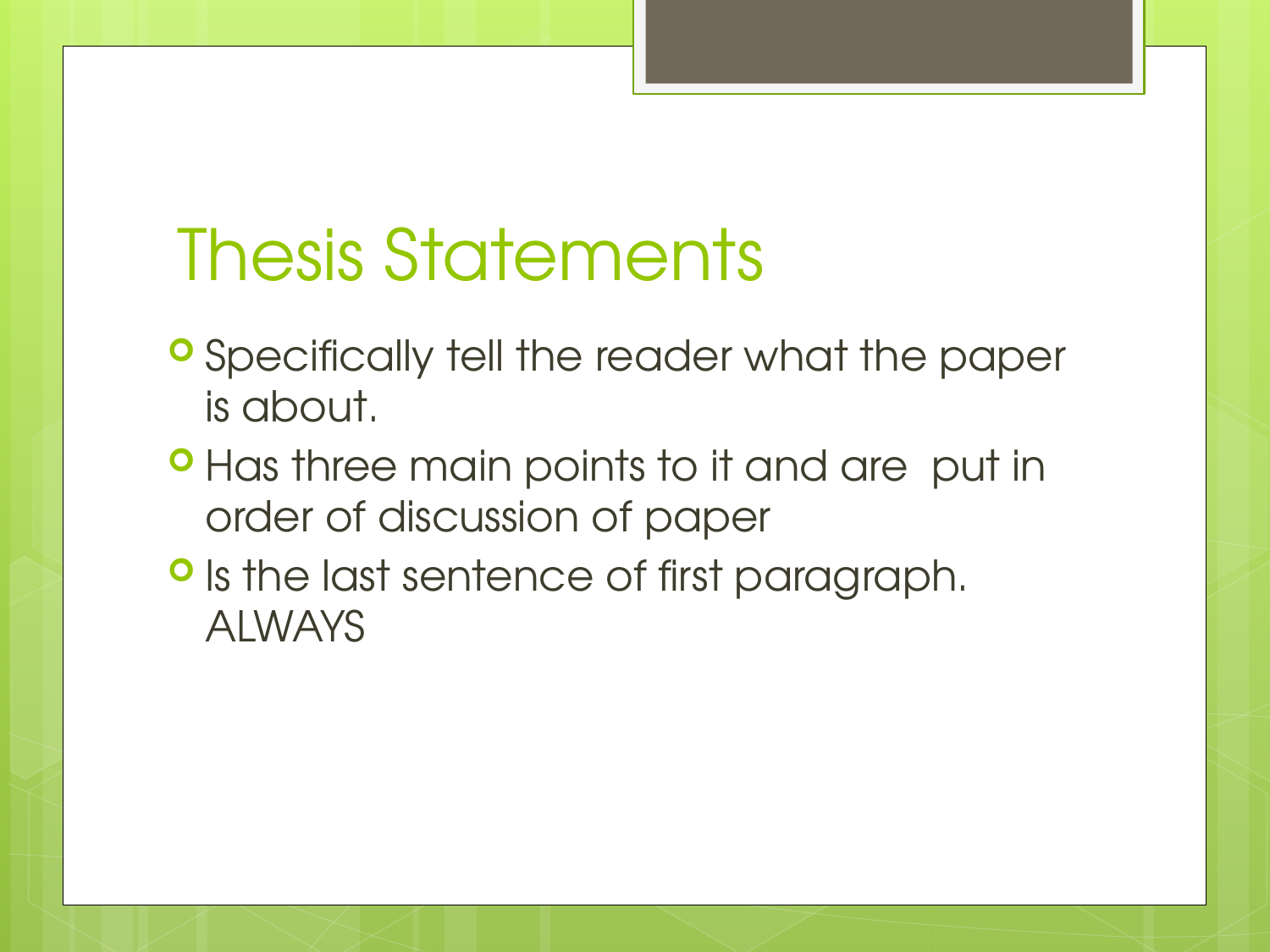

# Thesis Statements
Specifically tell the reader what the paper is about.
Has three main points to it and are  put in order of discussion of paper
Is the last sentence of first paragraph. ALWAYS